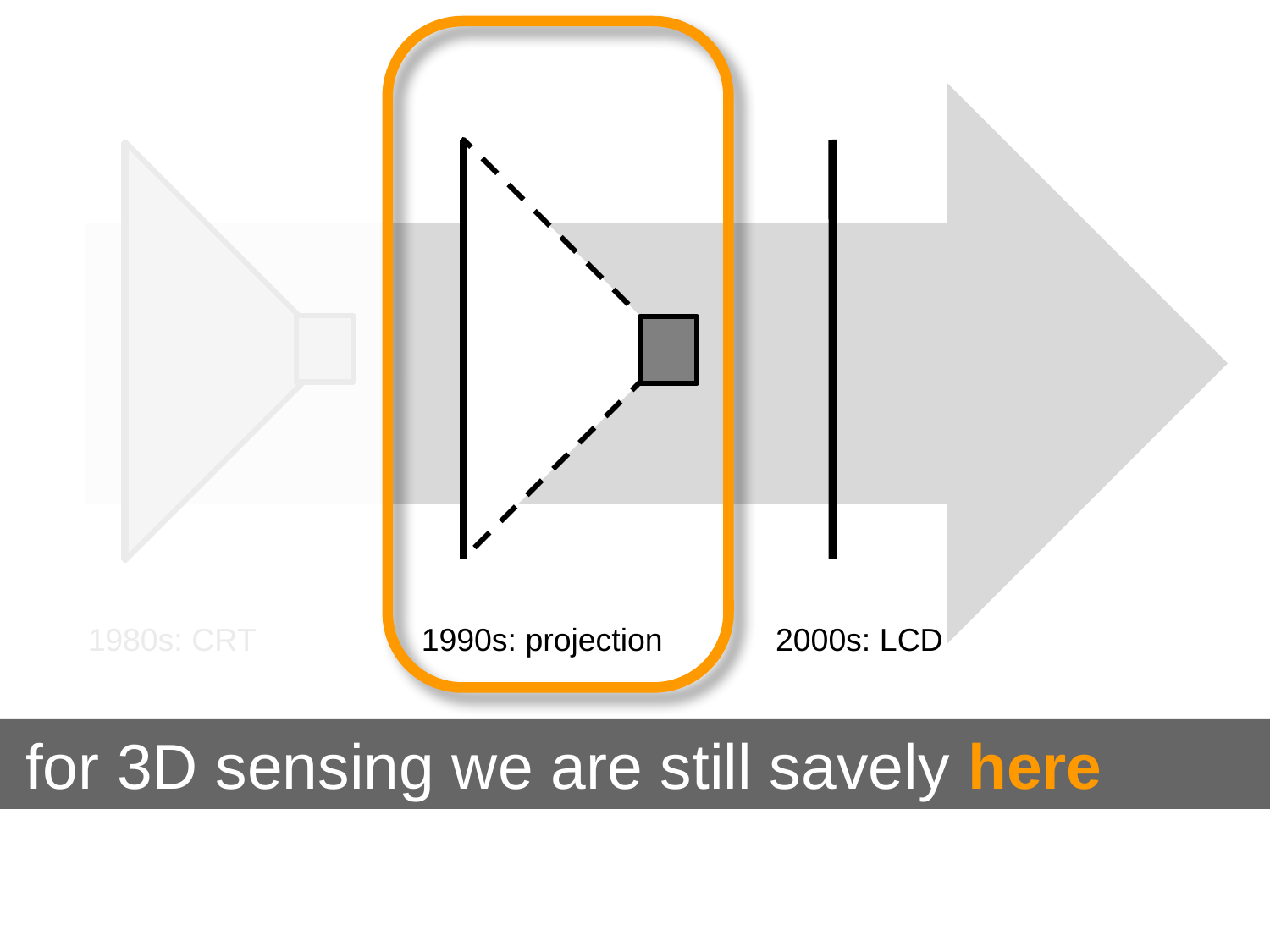

1990s: projection
2000s: LCD

1980s: CRT
for 3D sensing we are still savely here